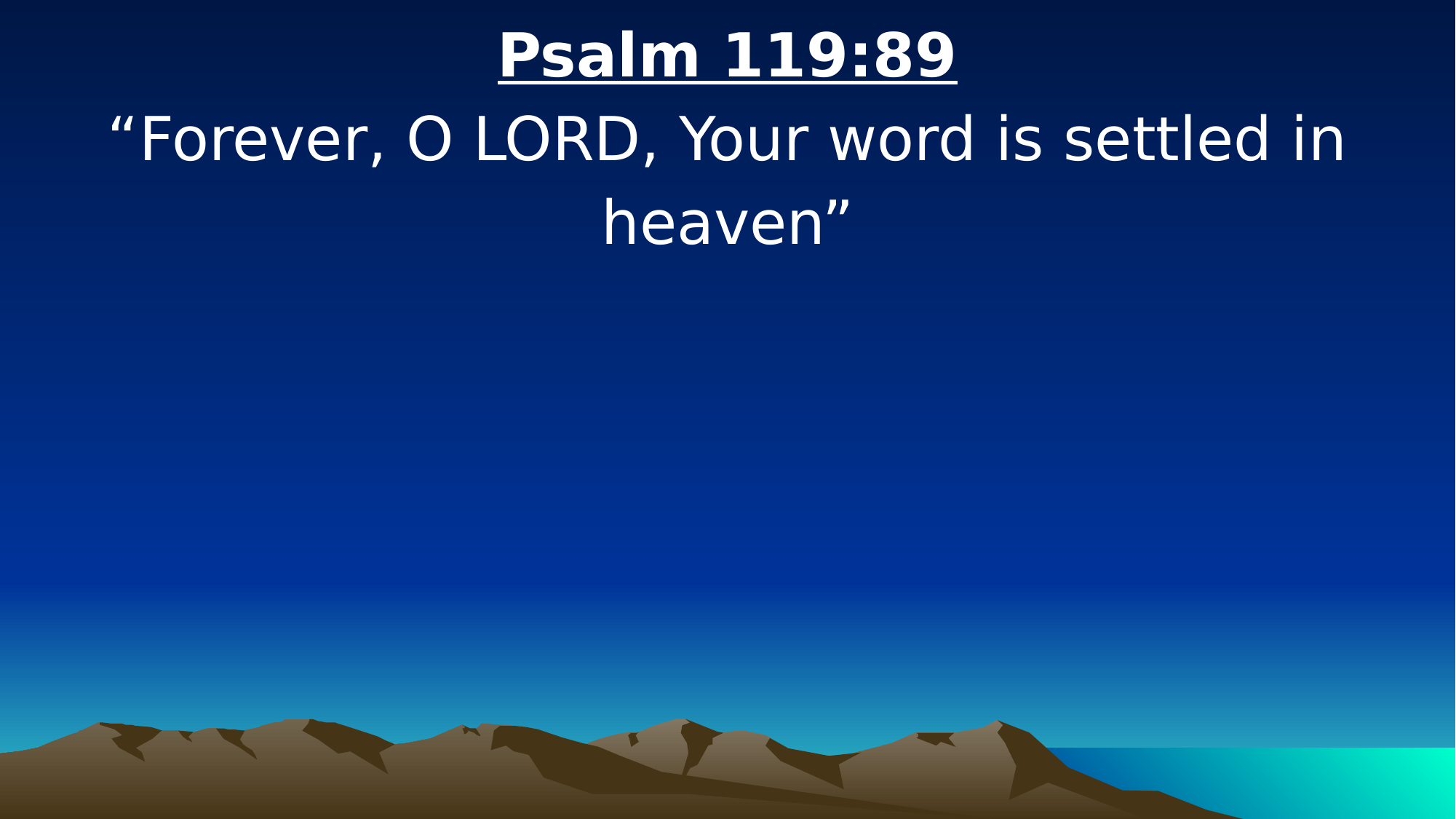

Psalm 119:89
“Forever, O LORD, Your word is settled in heaven”